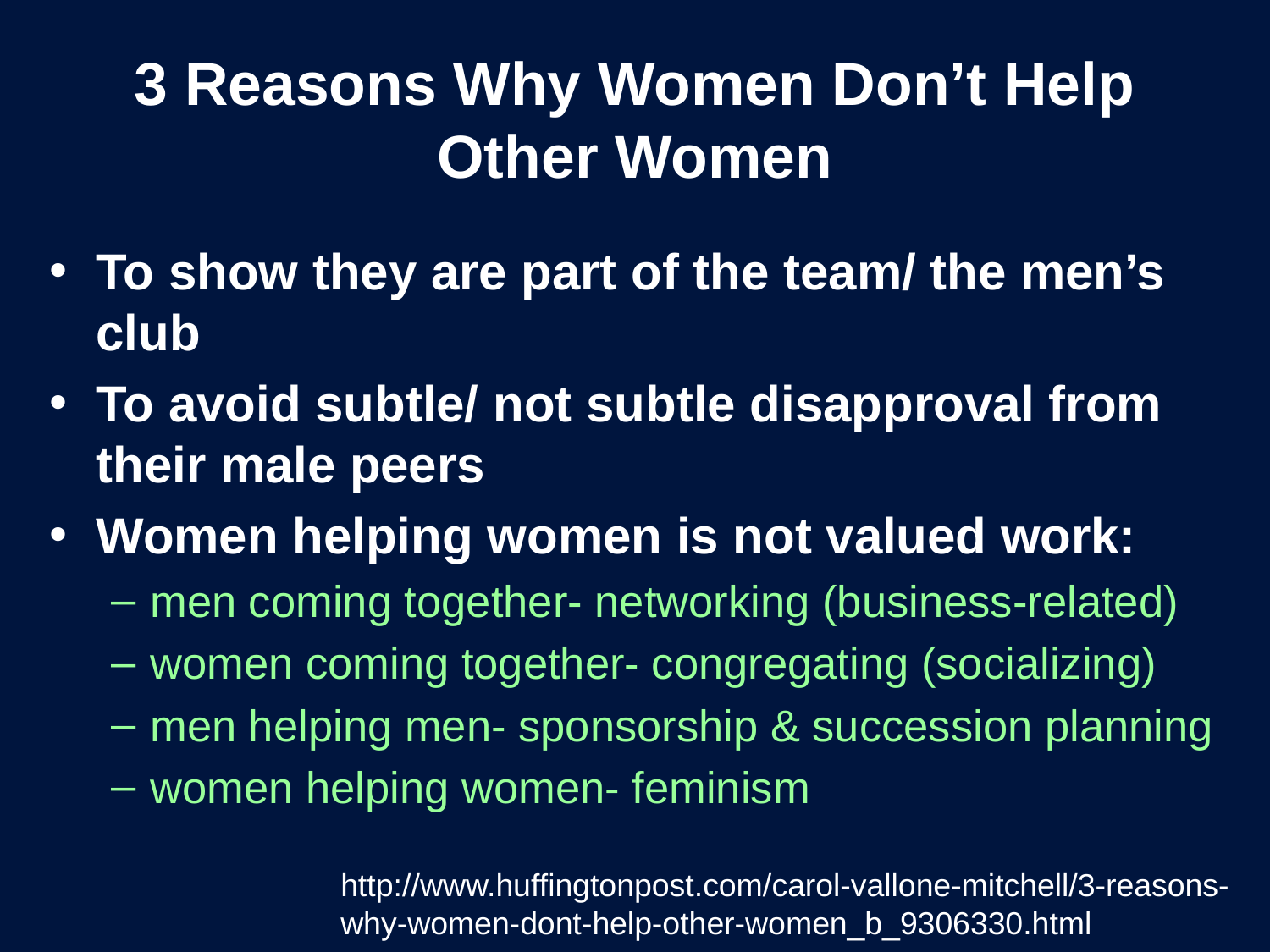

# 3 Reasons Why Women Don’t Help Other Women
To show they are part of the team/ the men’s club
To avoid subtle/ not subtle disapproval from their male peers
Women helping women is not valued work:
men coming together- networking (business-related)
women coming together- congregating (socializing)
men helping men- sponsorship & succession planning
women helping women- feminism
http://www.huffingtonpost.com/carol-vallone-mitchell/3-reasons-why-women-dont-help-other-women_b_9306330.html